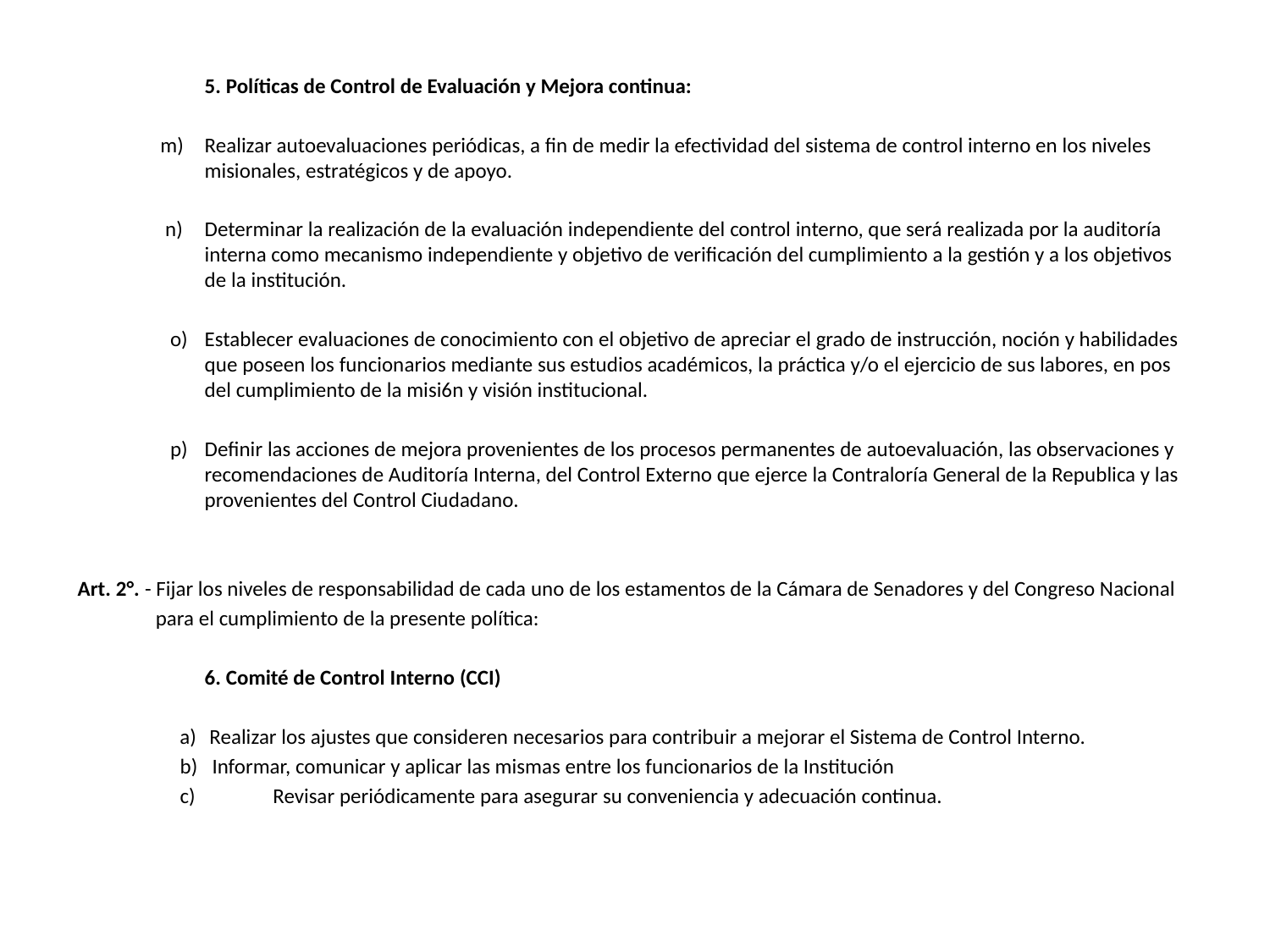

5. Políticas de Control de Evaluación y Mejora continua:

                 m) 	Realizar autoevaluaciones periódicas, a fin de medir la efectividad del sistema de control interno en los niveles 	misionales, estratégicos y de apoyo.

                  n) 	Determinar la realización de la evaluación independiente del control interno, que será realizada por la auditoría 	interna como mecanismo independiente y objetivo de verificación del cumplimiento a la gestión y a los objetivos 	de la institución.

                   o) 	Establecer evaluaciones de conocimiento con el objetivo de apreciar el grado de instrucción, noción y habilidades 	que poseen los funcionarios mediante sus estudios académicos, la práctica y/o el ejercicio de sus labores, en pos 	del cumplimiento de la misi6n y visión institucional.

                   p) 	Definir las acciones de mejora provenientes de los procesos permanentes de autoevaluación, las observaciones y 	recomendaciones de Auditoría Interna, del Control Externo que ejerce la Contraloría General de la Republica y las 	provenientes del Control Ciudadano.

Art. 2°. - Fijar los niveles de responsabilidad de cada uno de los estamentos de la Cámara de Senadores y del Congreso Nacional
                para el cumplimiento de la presente política:

	6. Comité de Control Interno (CCI)

                     a)	 Realizar los ajustes que consideren necesarios para contribuir a mejorar el Sistema de Control Interno.
        b)   Informar, comunicar y aplicar las mismas entre los funcionarios de la Institución
        c) 	 Revisar periódicamente para asegurar su conveniencia y adecuación continua.